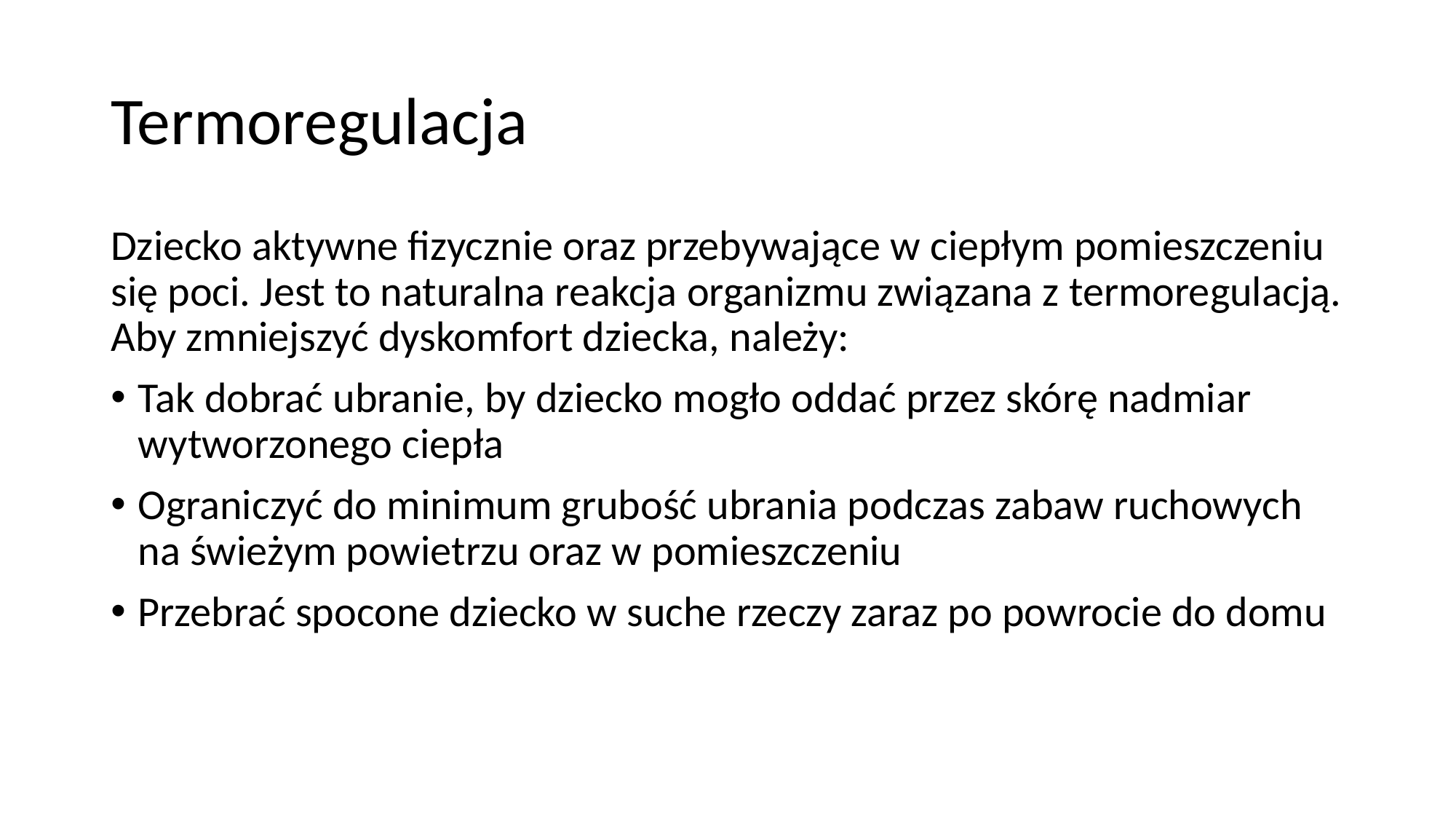

Termoregulacja
Dziecko aktywne fizycznie oraz przebywające w ciepłym pomieszczeniu się poci. Jest to naturalna reakcja organizmu związana z termoregulacją. Aby zmniejszyć dyskomfort dziecka, należy:
Tak dobrać ubranie, by dziecko mogło oddać przez skórę nadmiar wytworzonego ciepła
Ograniczyć do minimum grubość ubrania podczas zabaw ruchowych na świeżym powietrzu oraz w pomieszczeniu
Przebrać spocone dziecko w suche rzeczy zaraz po powrocie do domu